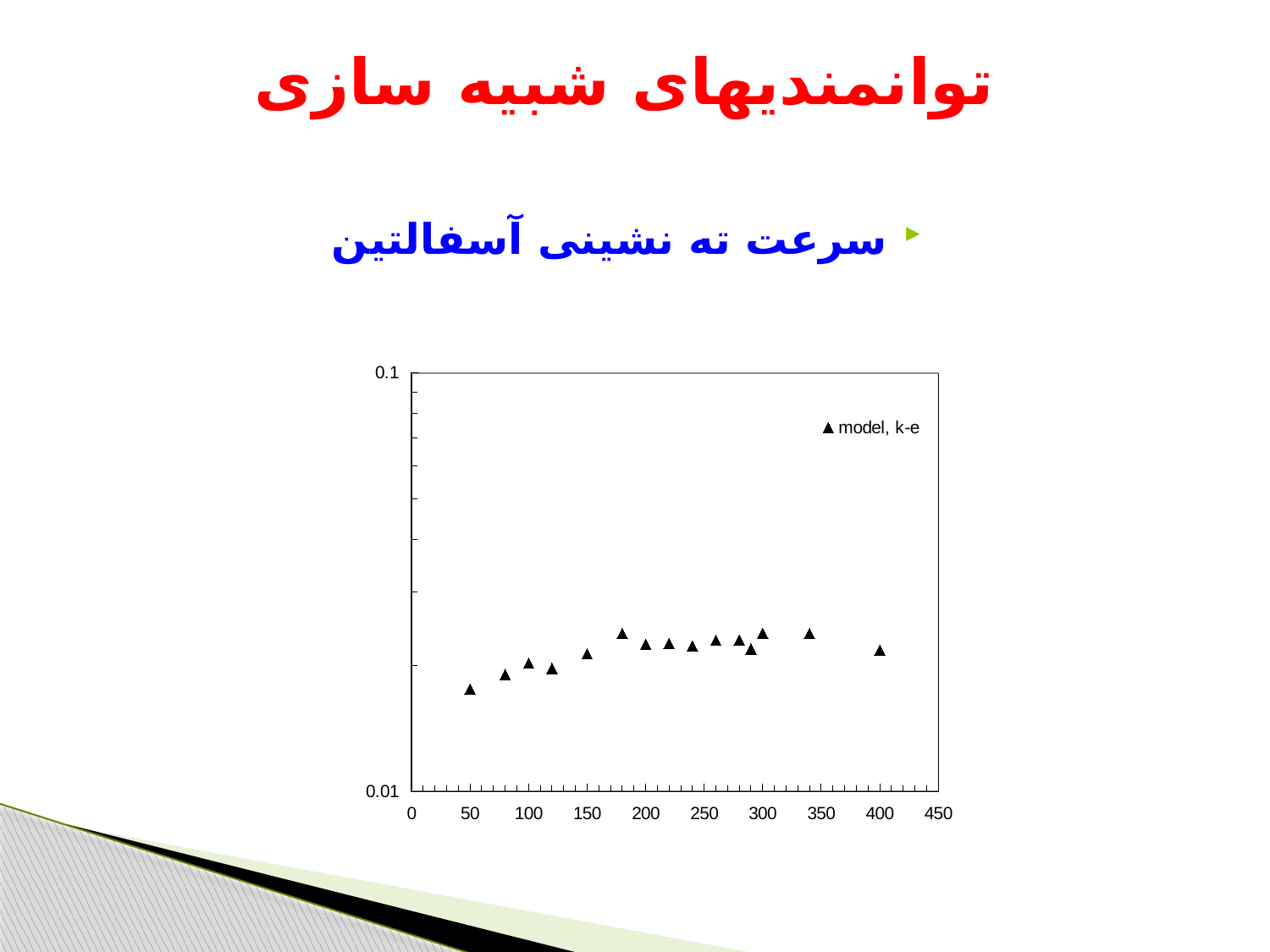

# توانمندیهای شبیه سازی
سرعت ته نشینی آسفالتین

### Chart

| Category |  |
|---|---|